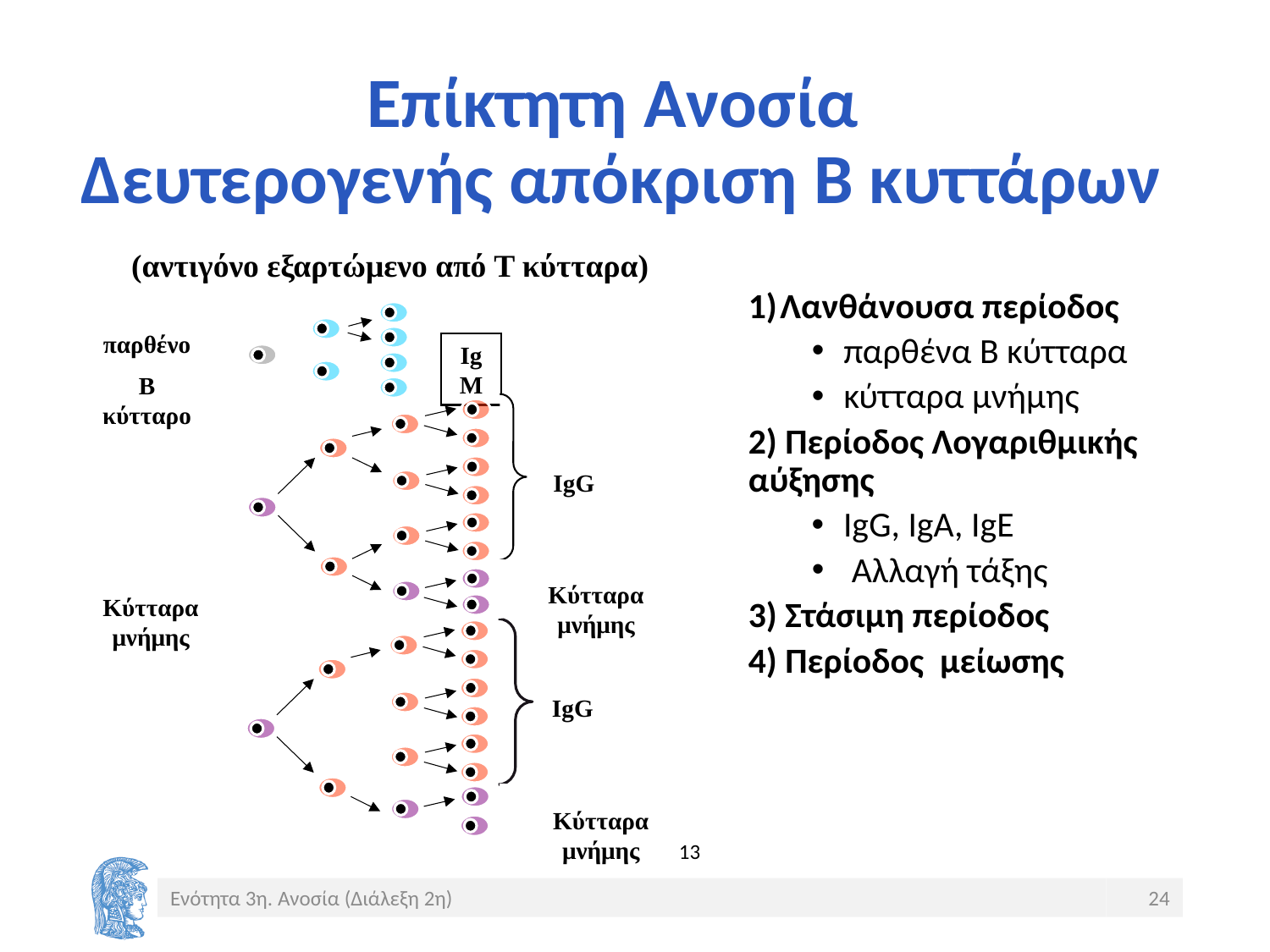

# Επίκτητη Ανοσία Δευτερογενής απόκριση Β κυττάρων
(αντιγόνο εξαρτώμενο από Τ κύτταρα)
Λανθάνουσα περίοδος
παρθένα Β κύτταρα
κύτταρα μνήμης
2) Περίοδος Λογαριθμικής αύξησης
IgG, IgA, IgE
 Αλλαγή τάξης
3) Στάσιμη περίοδος
4) Περίοδος  μείωσης

παρθένο
B κύτταρο

IgM

IgG

Κύτταρα μνήμης

Κύτταρα μνήμης

IgG

Κύτταρα μνήμης

13
Ενότητα 3η. Ανοσία (Διάλεξη 2η)
24